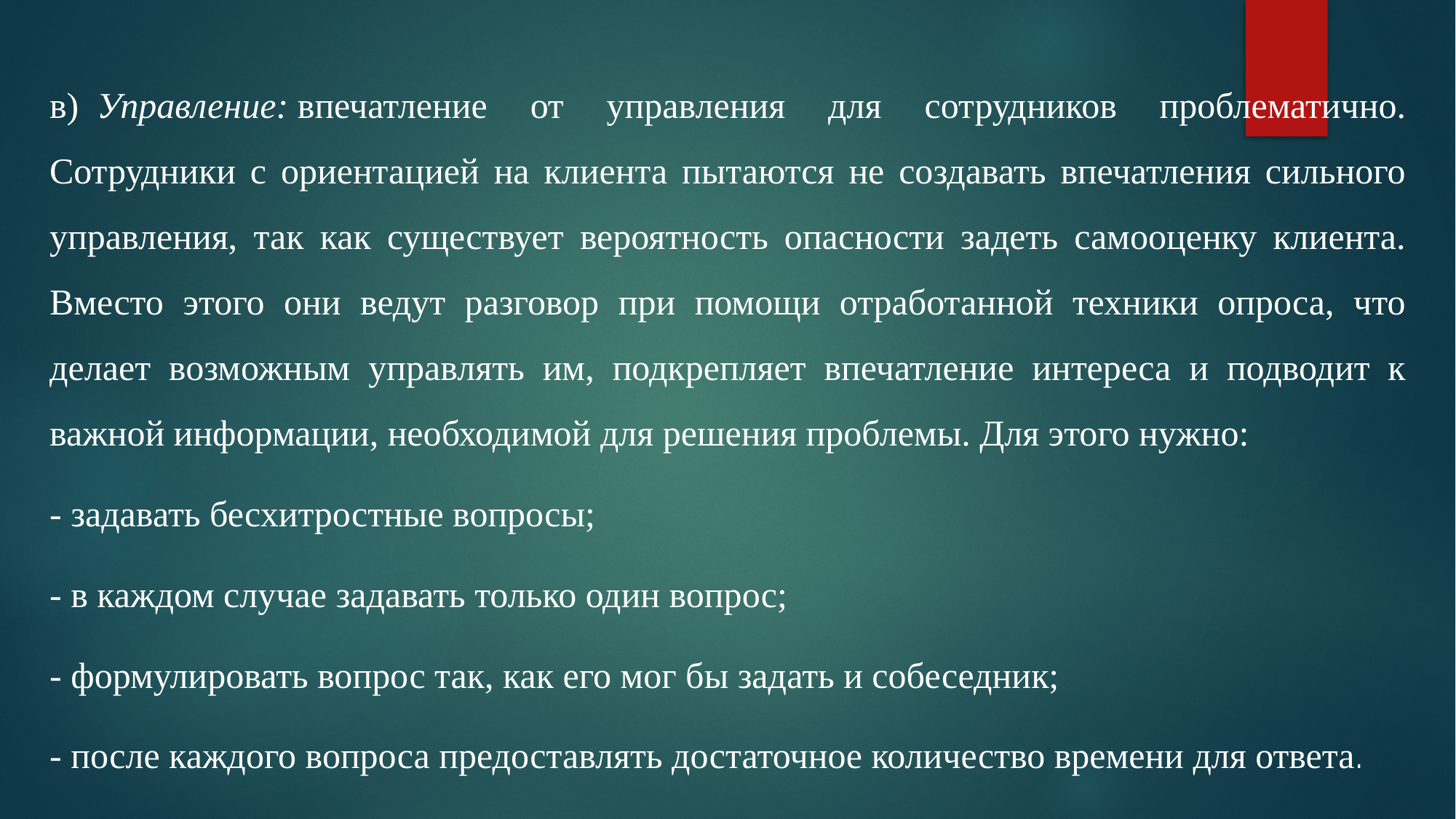

в)  Управление: впечатление от управления для сотрудников проблематично. Сотрудники с ориентацией на клиента пытаются не создавать впечатления сильного управления, так как существует вероятность опасности задеть самооценку клиента. Вместо этого они ведут разговор при помощи отработанной техники опроса, что делает возможным управлять им, подкрепляет впечатление интереса и подводит к важной информации, необходимой для решения проблемы. Для этого нужно:
- задавать бесхитростные вопросы;
- в каждом случае задавать только один вопрос;
- формулировать вопрос так, как его мог бы задать и собеседник;
- после каждого вопроса предоставлять достаточное количество времени для ответа.